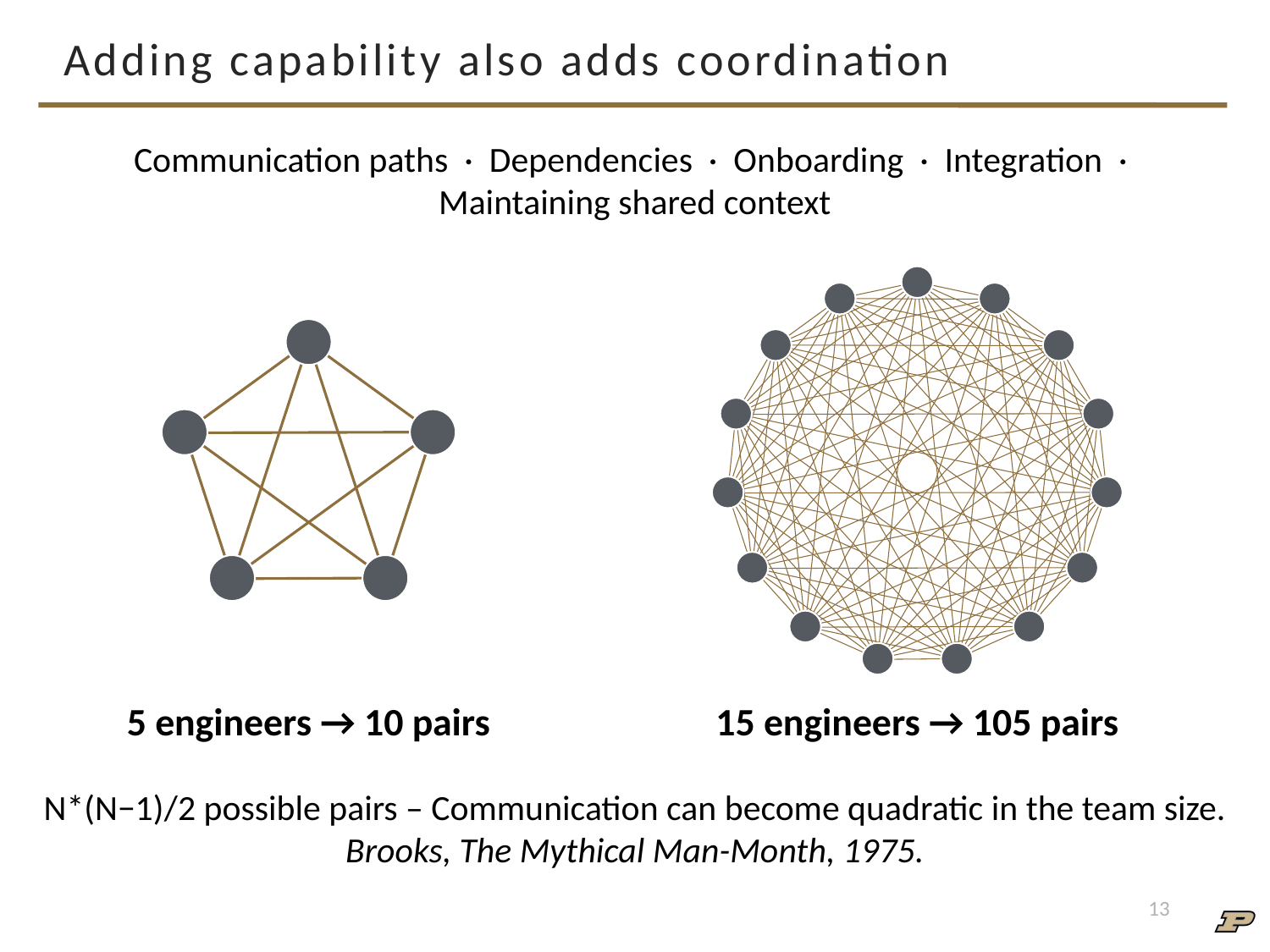

# Adding capability also adds coordination
Communication paths  ·  Dependencies  ·  Onboarding  ·  Integration  ·  Maintaining shared context

5 engineers → 10 pairs
15 engineers → 105 pairs
N*(N−1)/2 possible pairs – Communication can become quadratic in the team size.
Brooks, The Mythical Man-Month, 1975.
13